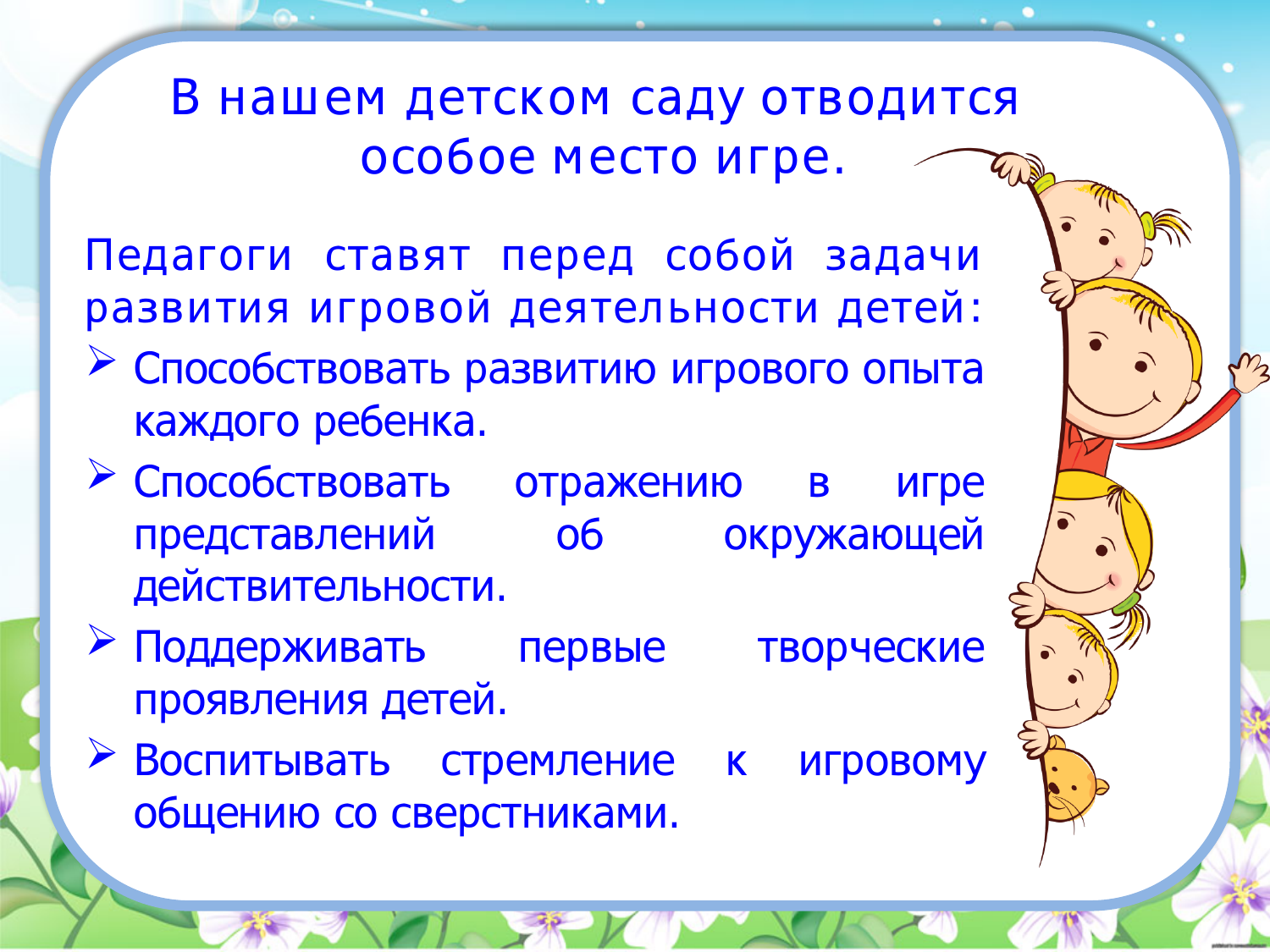

# В нашем детском саду отводится особое место игре.
Педагоги ставят перед собой задачи развития игровой деятельности детей:
Способствовать развитию игрового опыта каждого ребенка.
Способствовать отражению в игре представлений об окружающей действительности.
Поддерживать первые творческие проявления детей.
Воспитывать стремление к игровому общению со сверстниками.